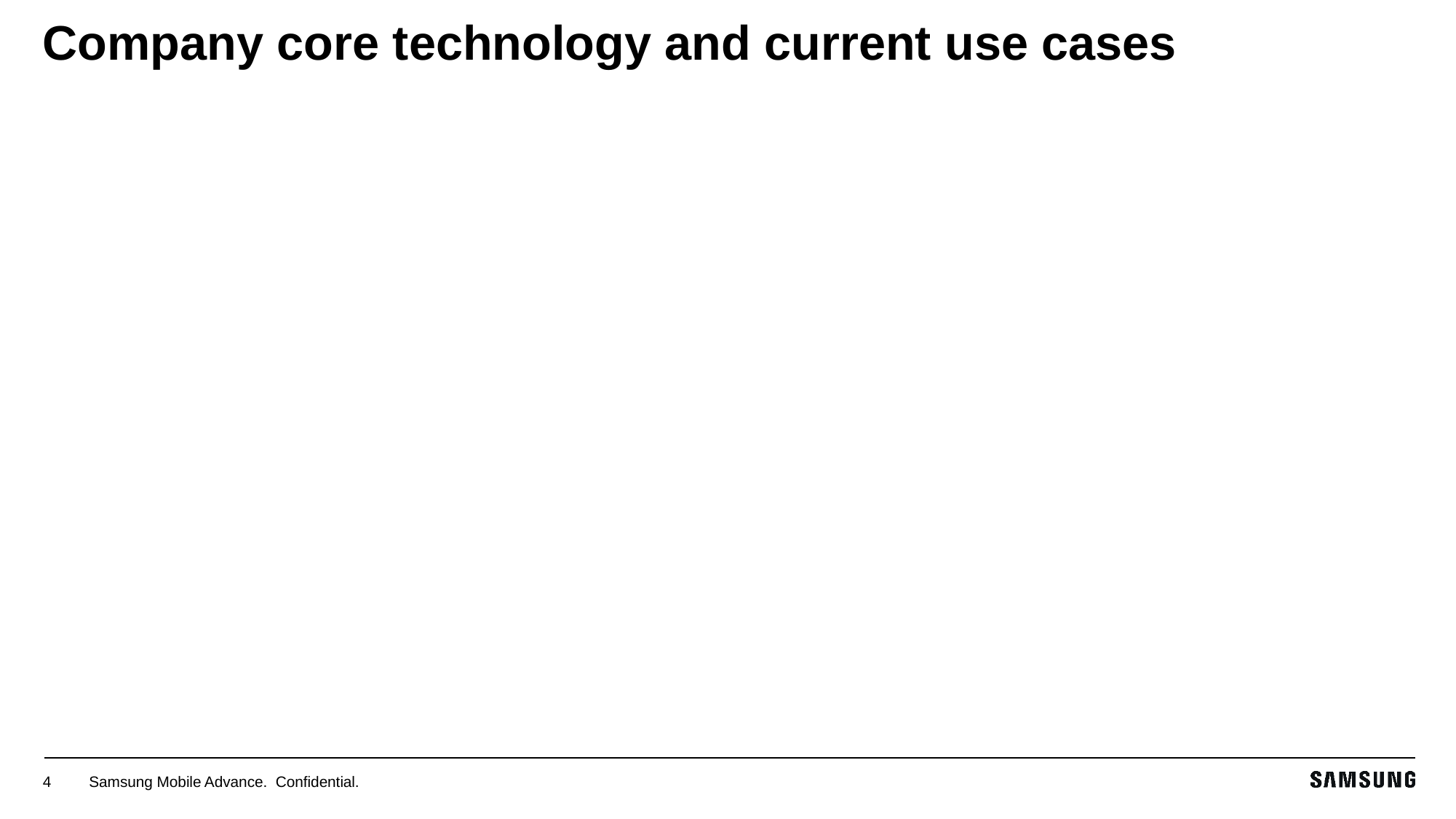

Company core technology and current use cases

Samsung Mobile Advance.  Confidential.
4